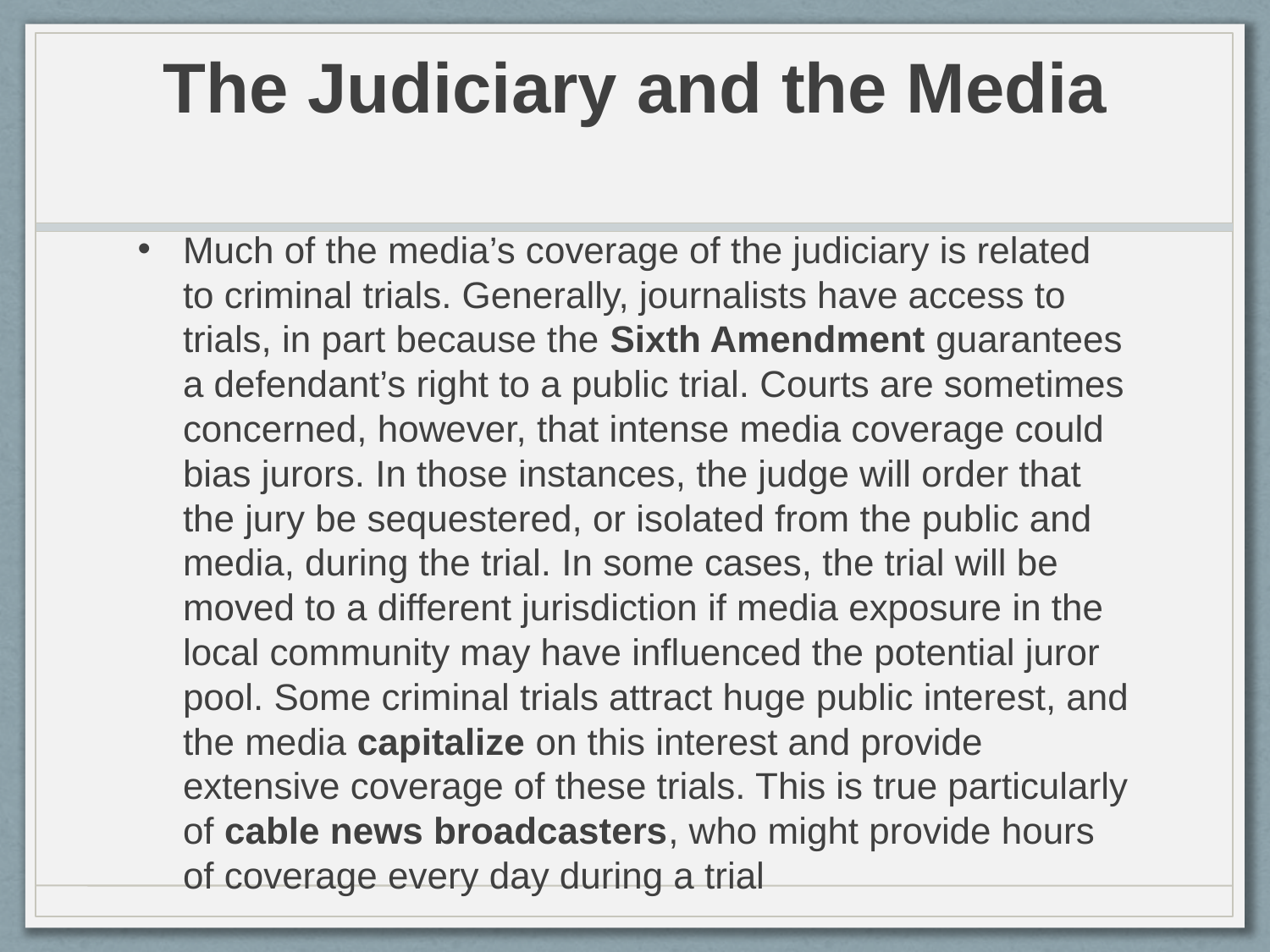

# The Judiciary and the Media
Much of the media’s coverage of the judiciary is related to criminal trials. Generally, journalists have access to trials, in part because the Sixth Amendment guarantees a defendant’s right to a public trial. Courts are sometimes concerned, however, that intense media coverage could bias jurors. In those instances, the judge will order that the jury be sequestered, or isolated from the public and media, during the trial. In some cases, the trial will be moved to a different jurisdiction if media exposure in the local community may have influenced the potential juror pool. Some criminal trials attract huge public interest, and the media capitalize on this interest and provide extensive coverage of these trials. This is true particularly of cable news broadcasters, who might provide hours of coverage every day during a trial